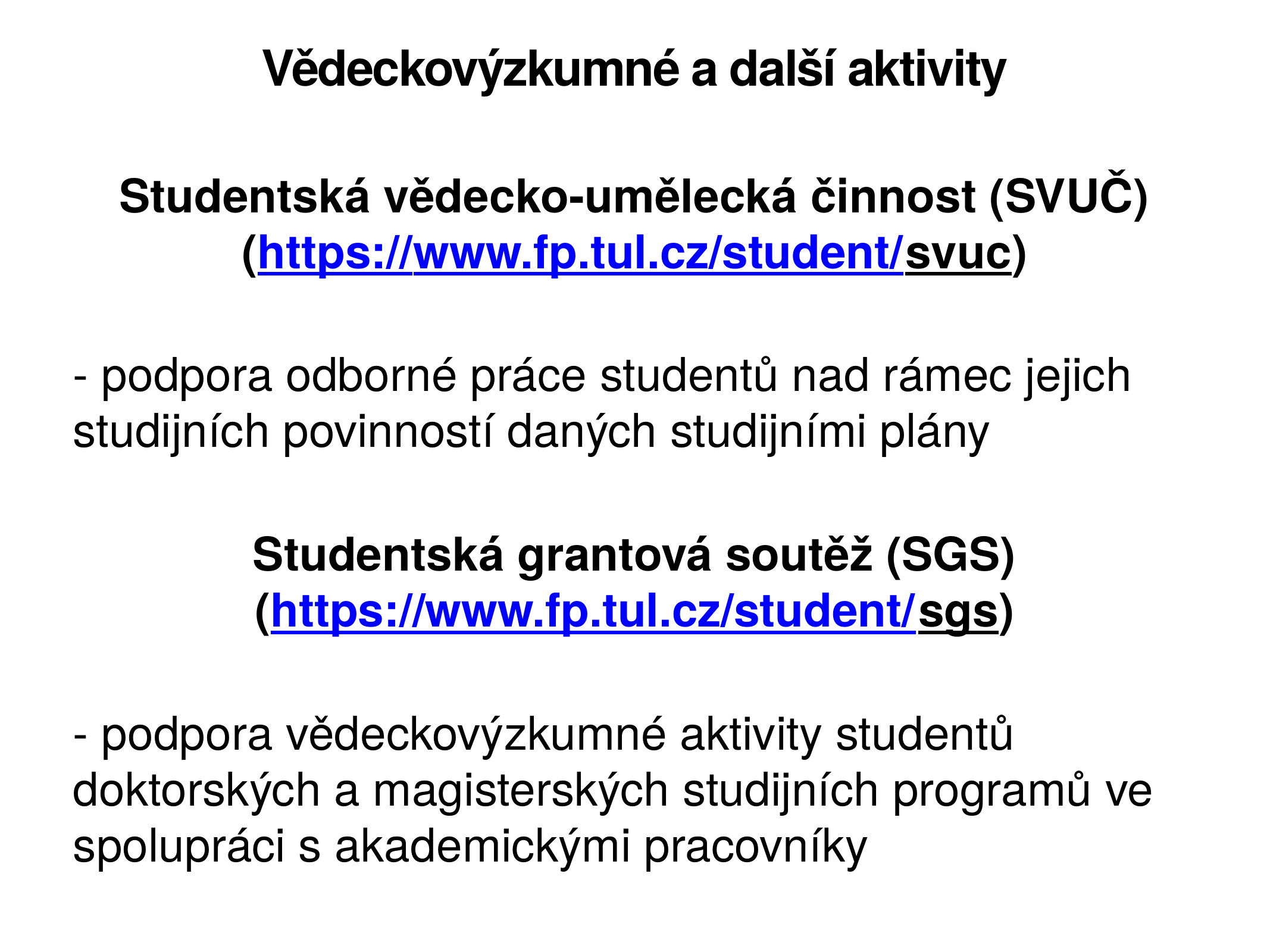

# Vědeckovýzkumné a další aktivity
Studentská vědecko-umělecká činnost (SVUČ)
(https://www.fp.tul.cz/student/svuc)

- podpora odborné práce studentů nad rámec jejich studijních povinností daných studijními plány

Studentská grantová soutěž (SGS)
(https://www.fp.tul.cz/student/sgs)

- podpora vědeckovýzkumné aktivity studentů doktorských a magisterských studijních programů ve spolupráci s akademickými pracovníky